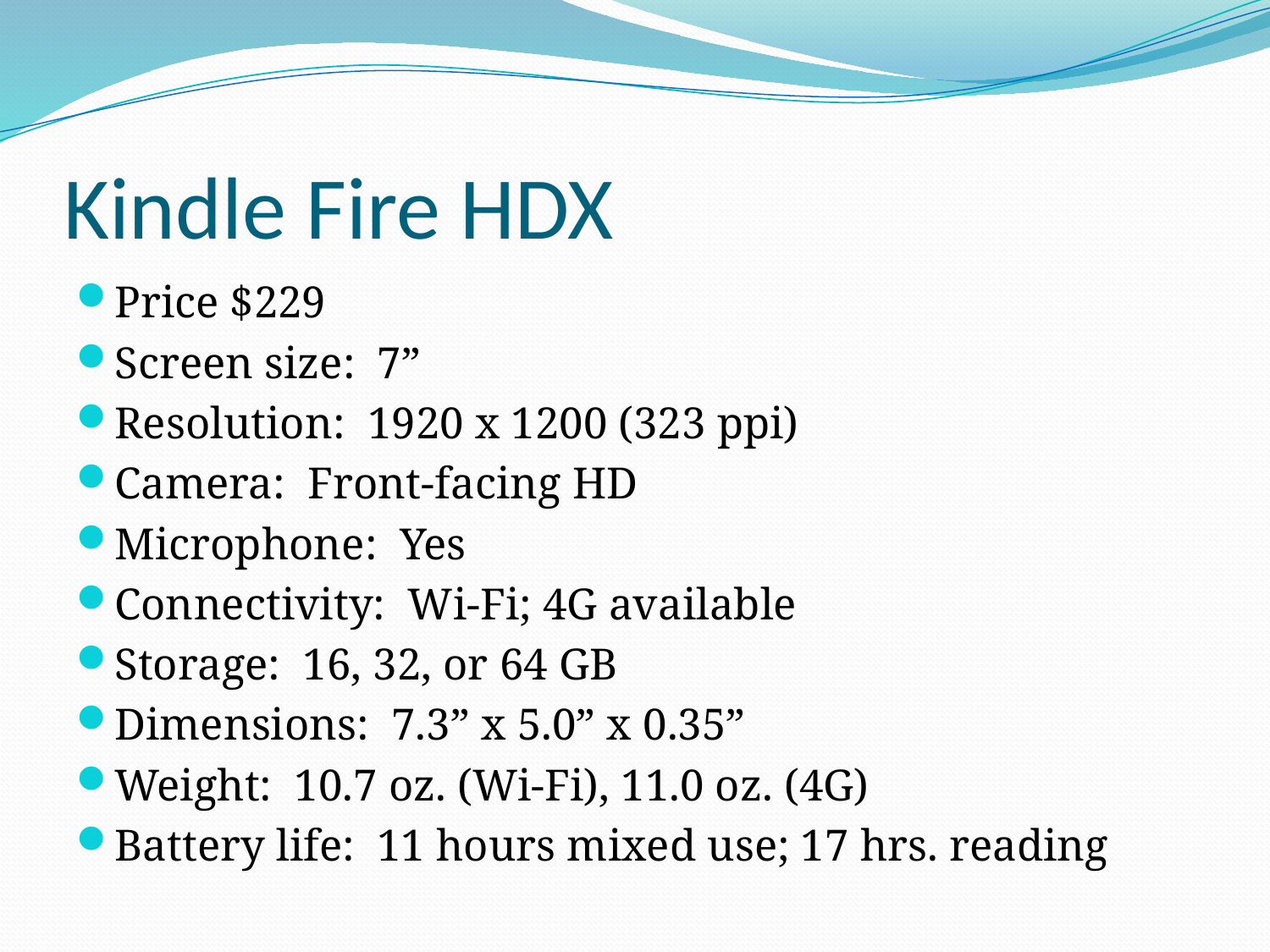

# Kindle Fire HDX
Price $229
Screen size:  7”
Resolution:  1920 x 1200 (323 ppi)
Camera:  Front-facing HD
Microphone:  Yes
Connectivity:  Wi-Fi; 4G available
Storage:  16, 32, or 64 GB
Dimensions:  7.3” x 5.0” x 0.35”
Weight:  10.7 oz. (Wi-Fi), 11.0 oz. (4G)
Battery life:  11 hours mixed use; 17 hrs. reading